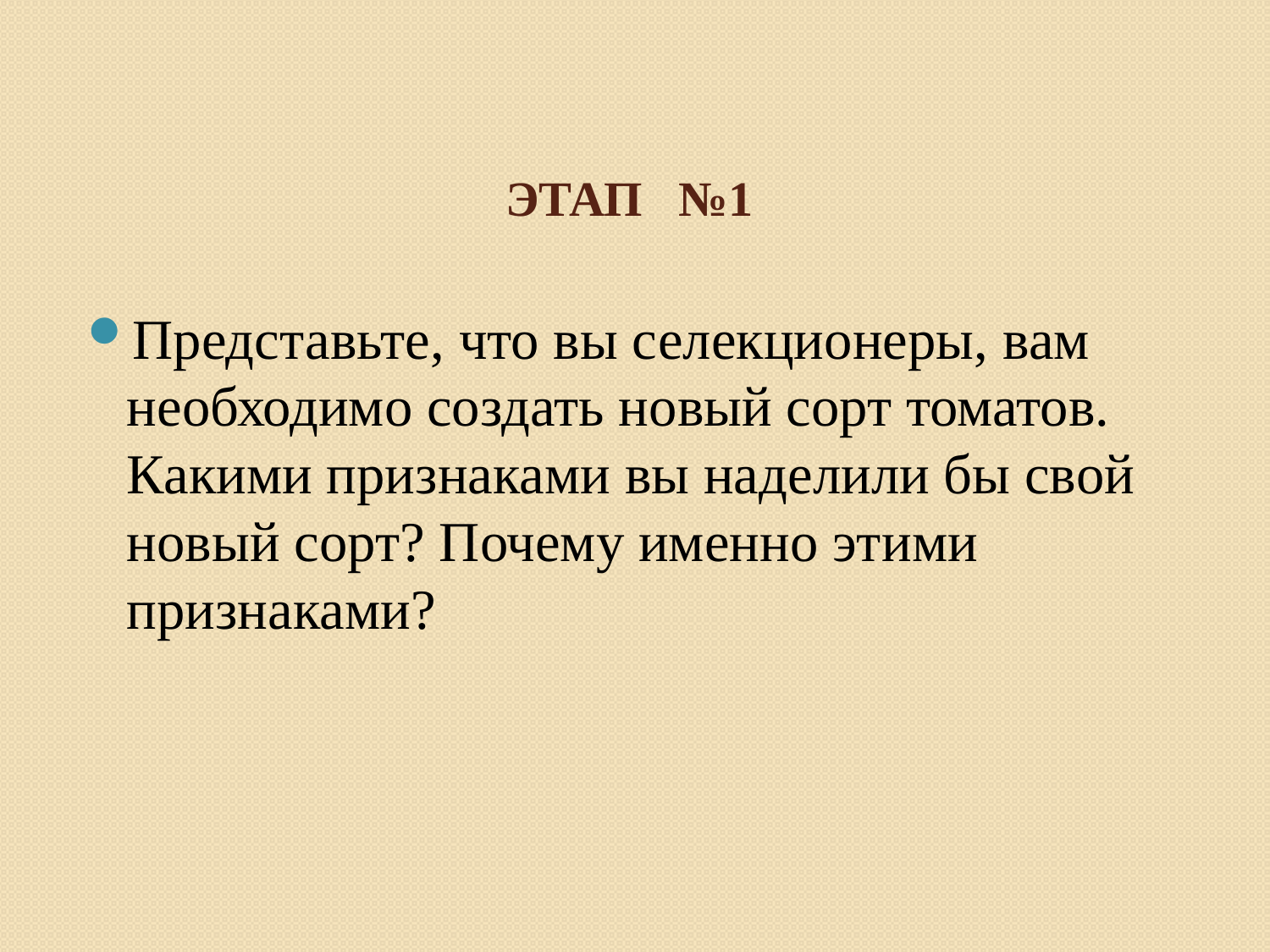

# Этап   №1
Представьте, что вы селекционеры, вам необходимо создать новый сорт томатов. Какими признаками вы наделили бы свой новый сорт? Почему именно этими признаками?